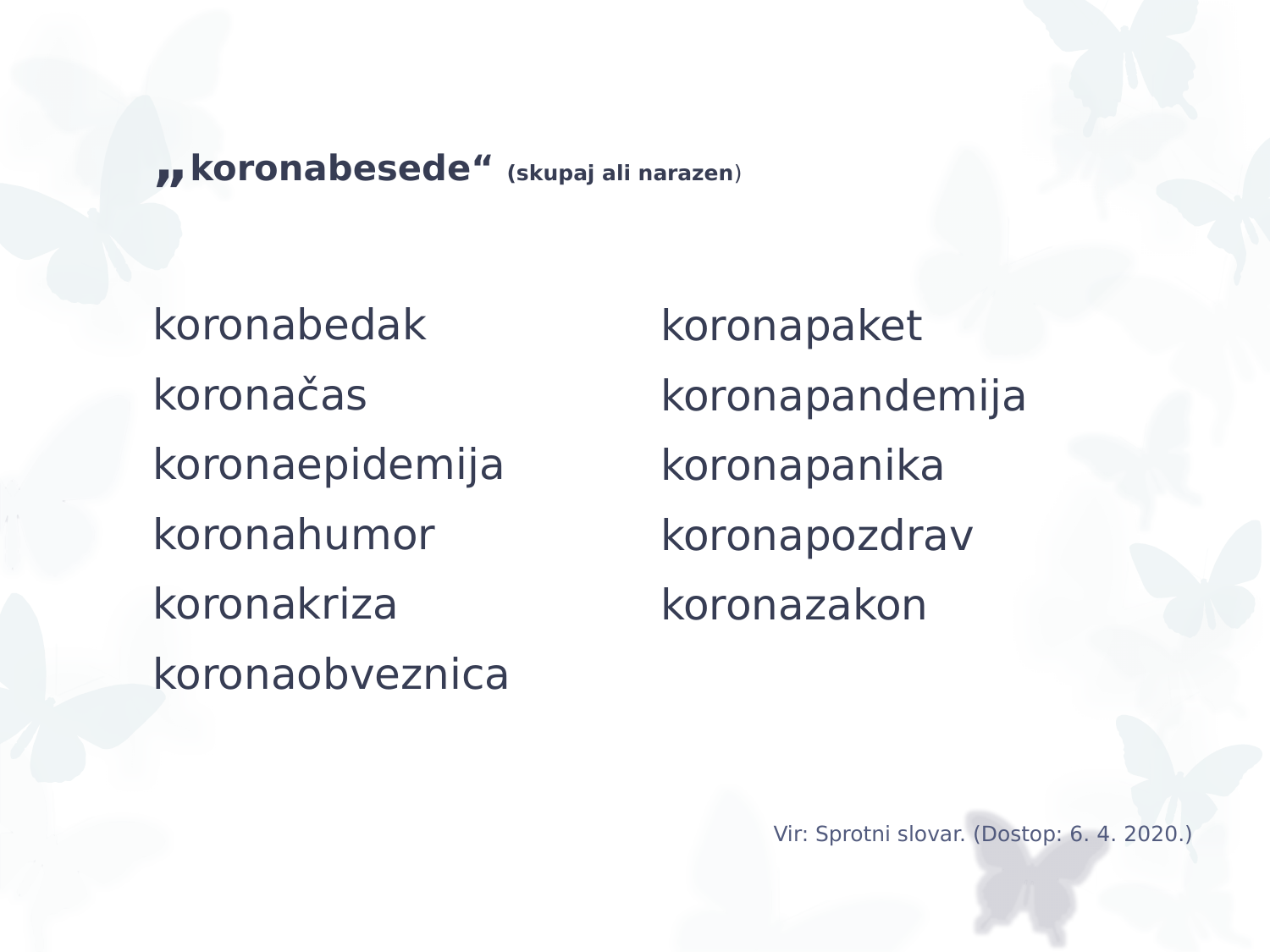

# „koronabesede“ (skupaj ali narazen)
koronapaket
koronapandemija
koronapanika
koronapozdrav
koronazakon

koronabedak
koronačas
koronaepidemija
koronahumor
koronakriza
koronaobveznica

Vir: Sprotni slovar. (Dostop: 6. 4. 2020.)